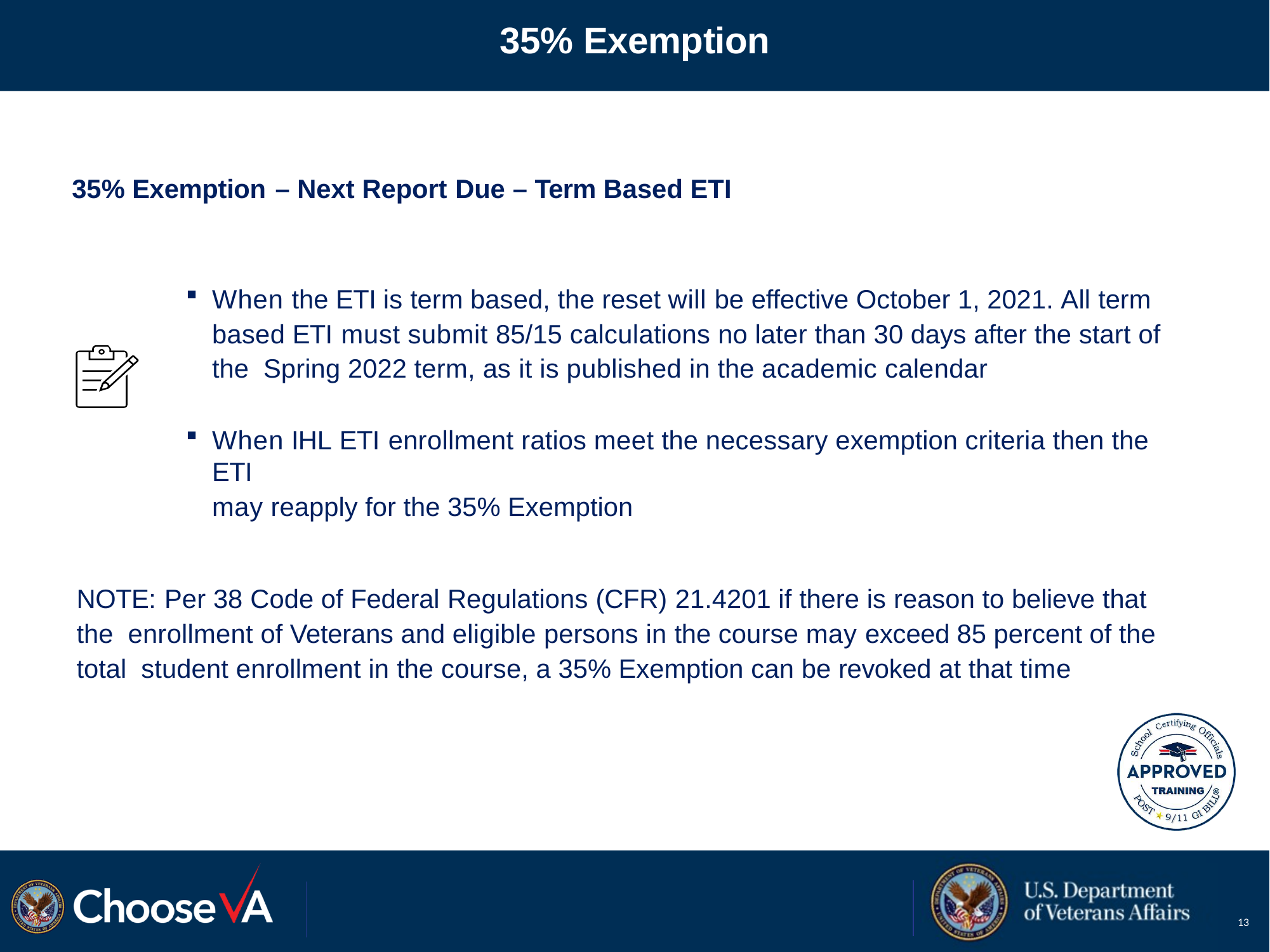

# 35% Exemption
35% Exemption – Next Report Due – Term Based ETI

When the ETI is term based, the reset will be effective October 1, 2021. All term  based ETI must submit 85/15 calculations no later than 30 days after the start of the  Spring 2022 term, as it is published in the academic calendar

When IHL ETI enrollment ratios meet the necessary exemption criteria then the ETI
may reapply for the 35% Exemption

NOTE: Per 38 Code of Federal Regulations (CFR) 21.4201 if there is reason to believe that the  enrollment of Veterans and eligible persons in the course may exceed 85 percent of the total  student enrollment in the course, a 35% Exemption can be revoked at that time
13